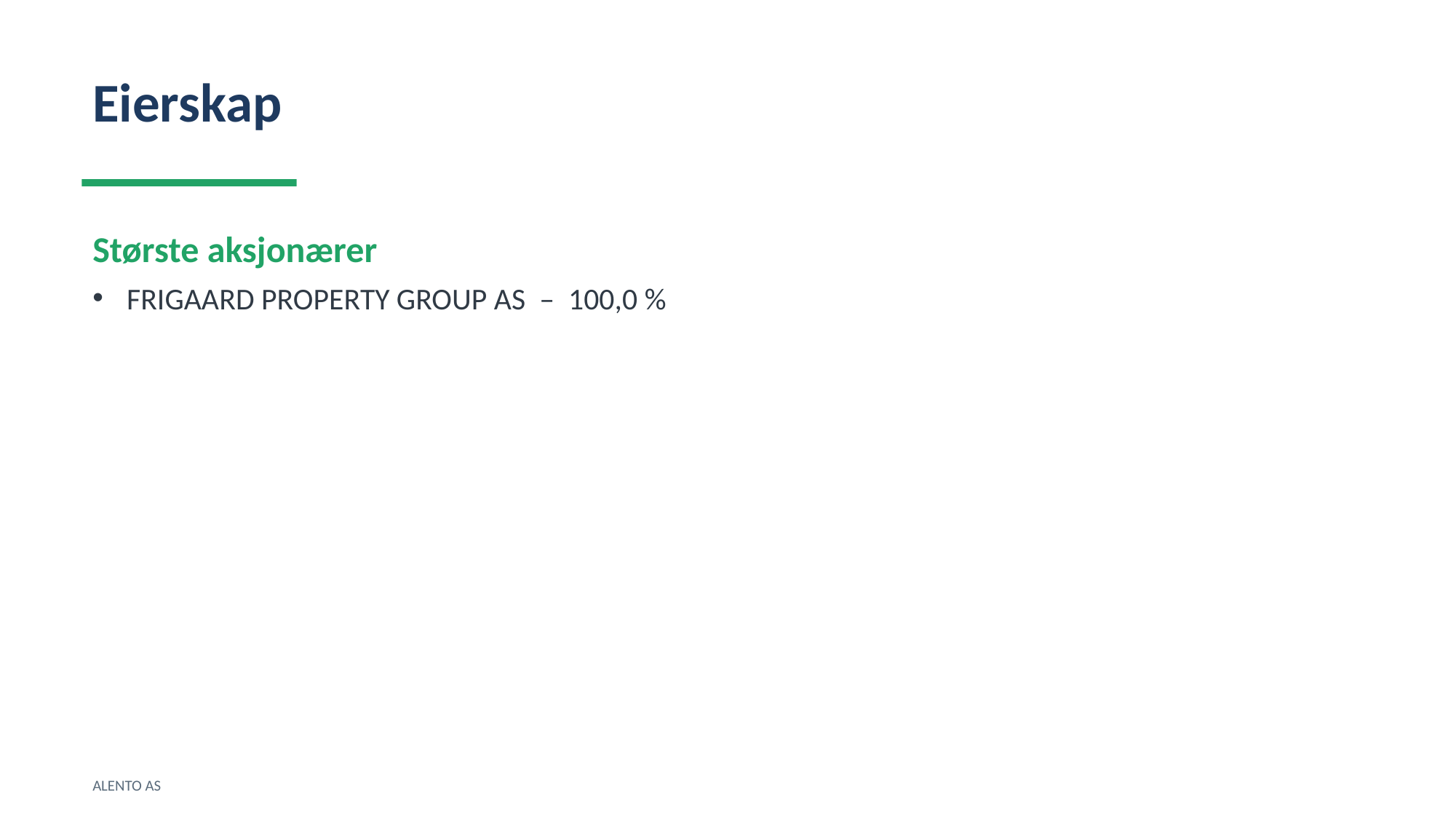

Eierskap

Største aksjonærer
FRIGAARD PROPERTY GROUP AS  –  100,0 %
ALENTO AS